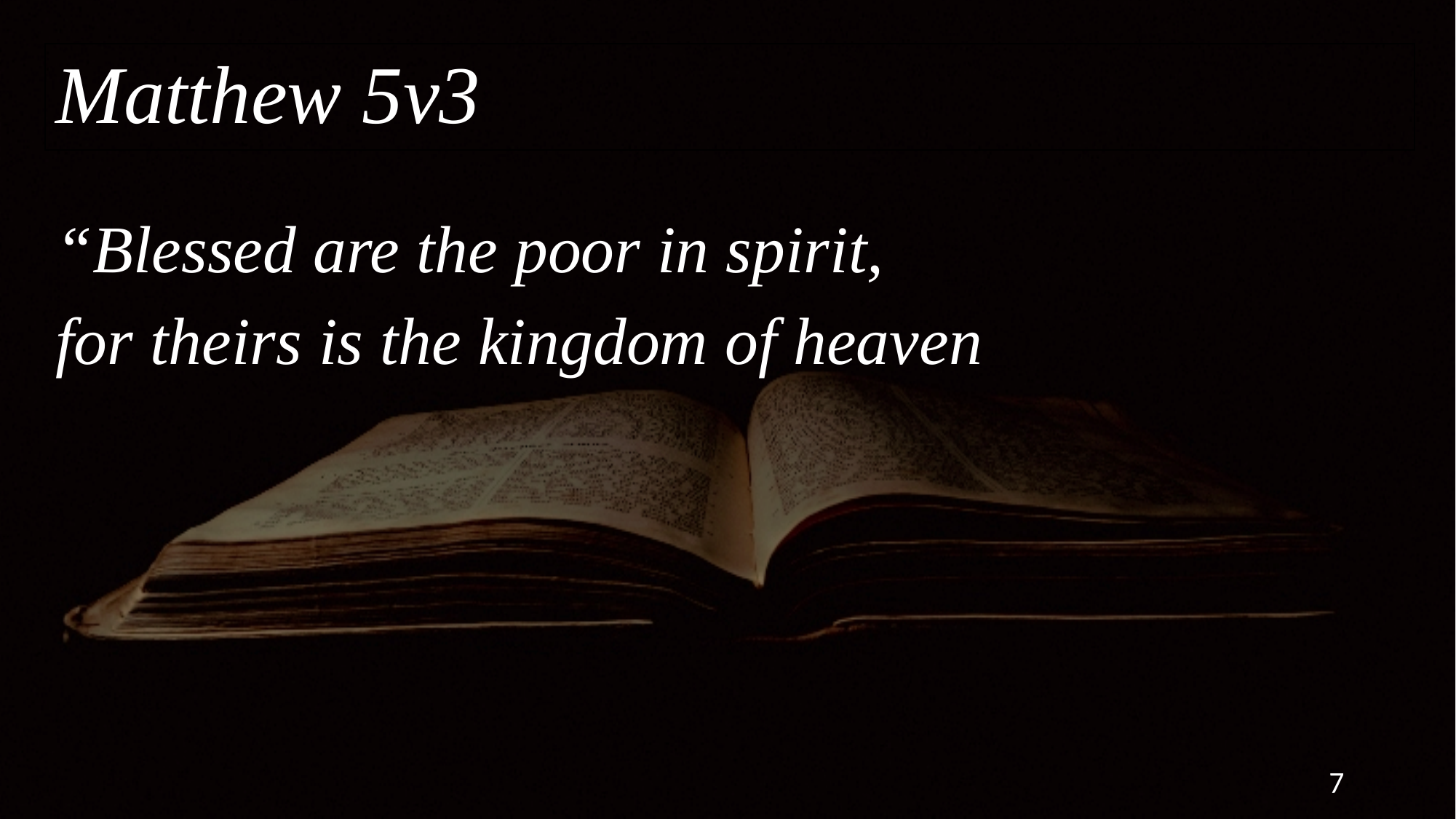

Matthew 5v3
# “Blessed are the poor in spirit, for theirs is the kingdom of heaven
7